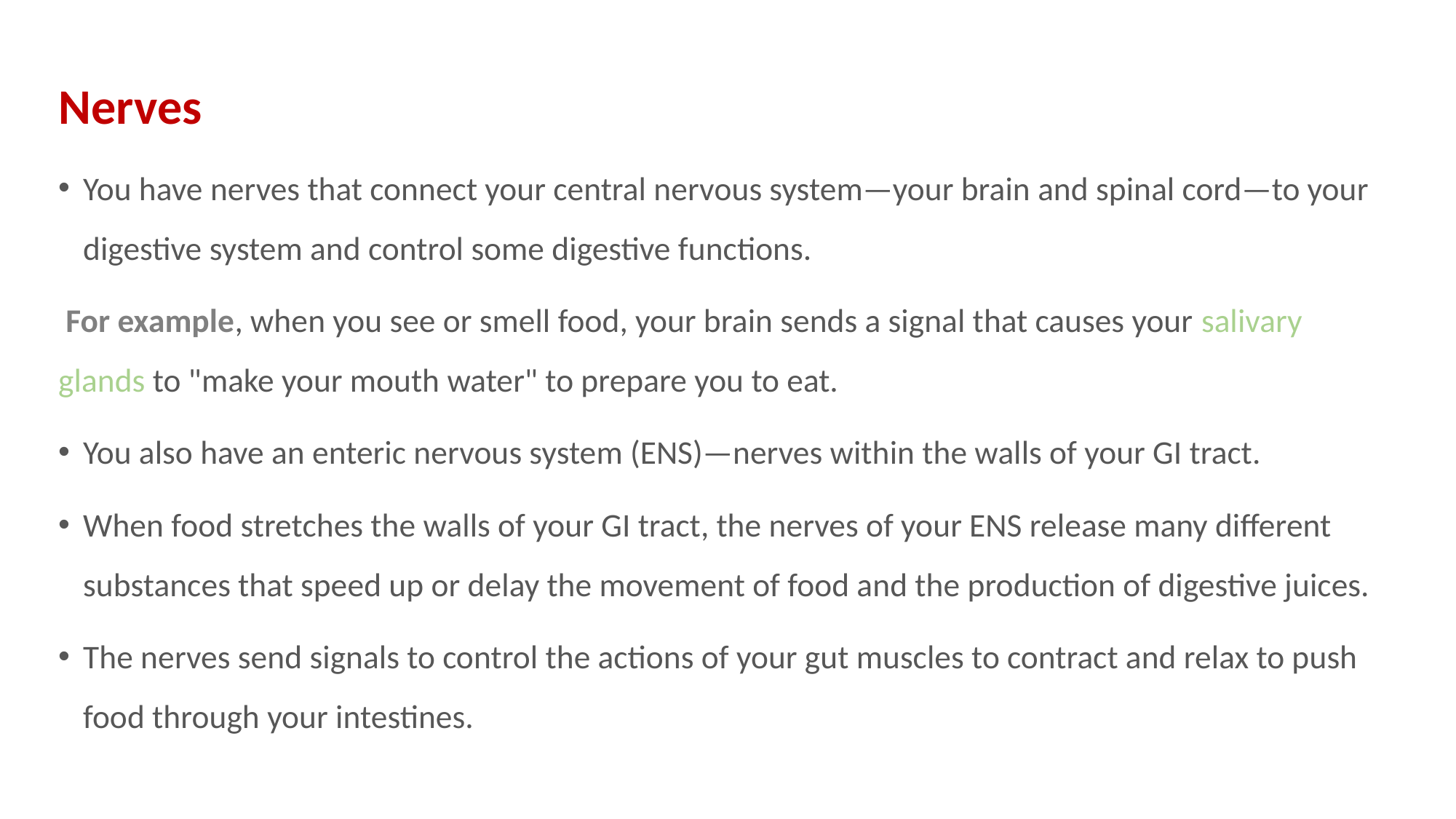

Nerves
You have nerves that connect your central nervous system—your brain and spinal cord—to your digestive system and control some digestive functions.
 For example, when you see or smell food, your brain sends a signal that causes your salivary glands to "make your mouth water" to prepare you to eat.
You also have an enteric nervous system (ENS)—nerves within the walls of your GI tract.
When food stretches the walls of your GI tract, the nerves of your ENS release many different substances that speed up or delay the movement of food and the production of digestive juices.
The nerves send signals to control the actions of your gut muscles to contract and relax to push food through your intestines.